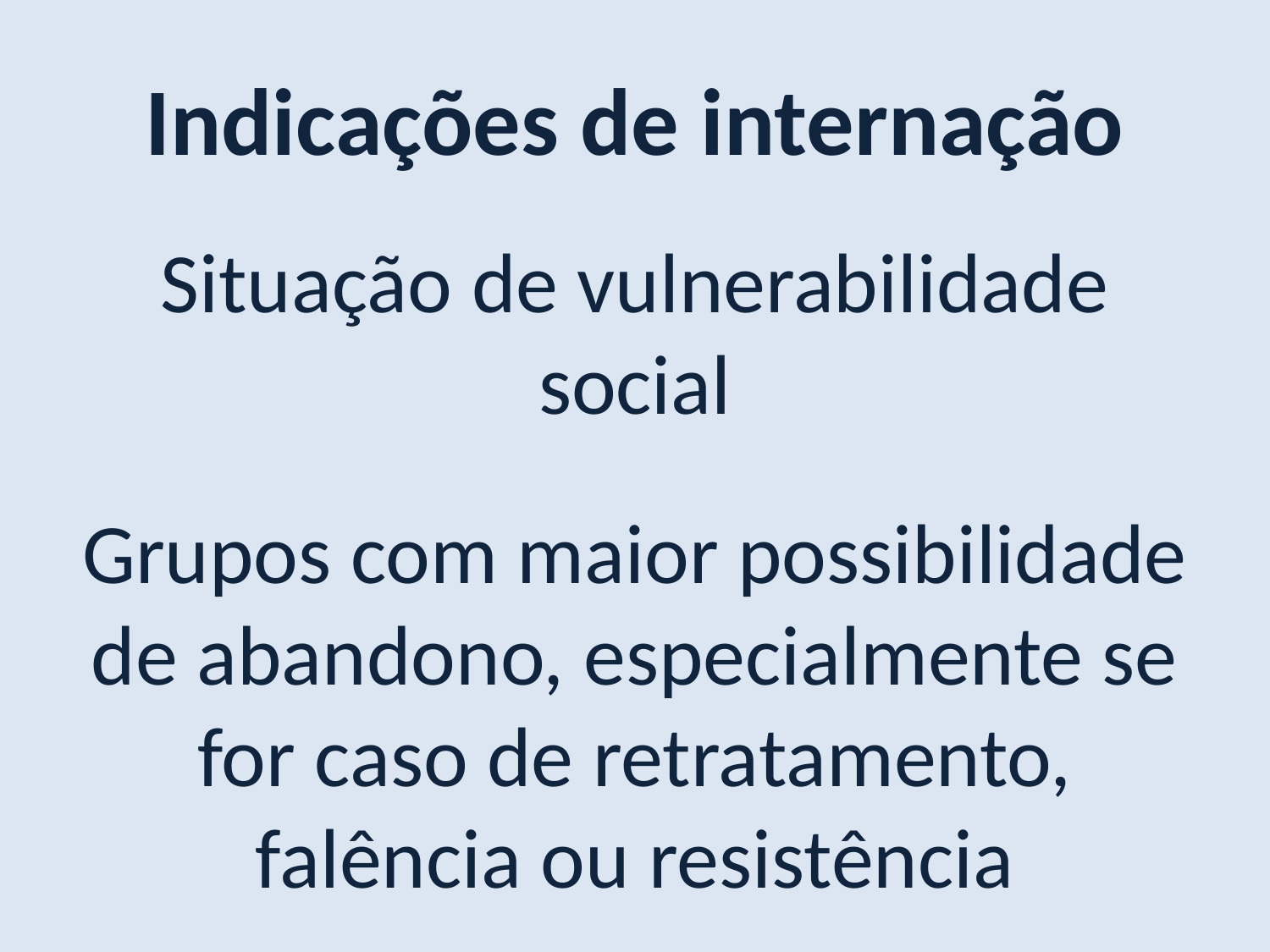

Indicações de internação
Situação de vulnerabilidade social

Grupos com maior possibilidade de abandono, especialmente se for caso de retratamento, falência ou resistência